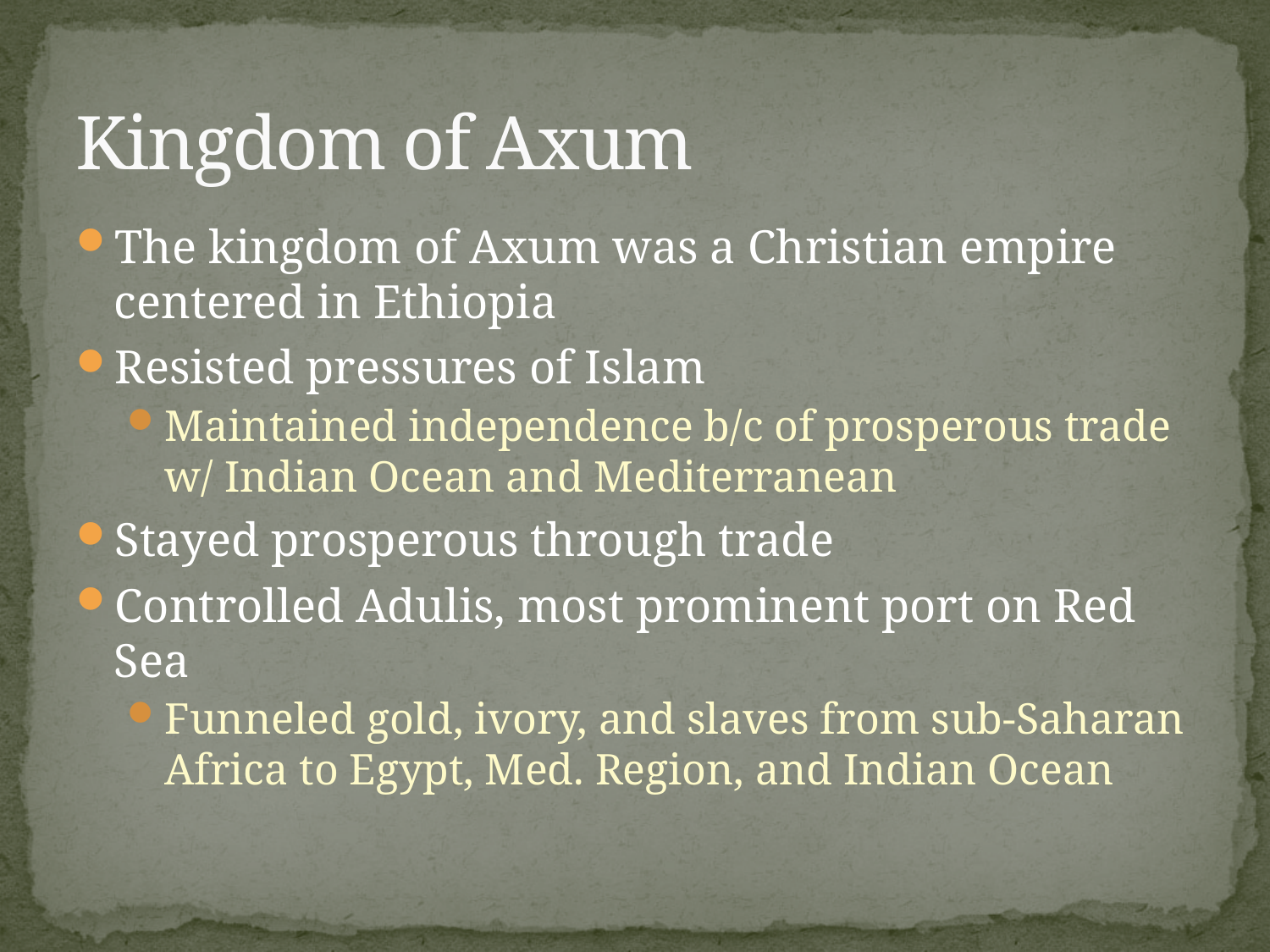

# Kingdom of Axum
The kingdom of Axum was a Christian empire centered in Ethiopia
Resisted pressures of Islam
Maintained independence b/c of prosperous trade w/ Indian Ocean and Mediterranean
Stayed prosperous through trade
Controlled Adulis, most prominent port on Red Sea
Funneled gold, ivory, and slaves from sub-Saharan Africa to Egypt, Med. Region, and Indian Ocean